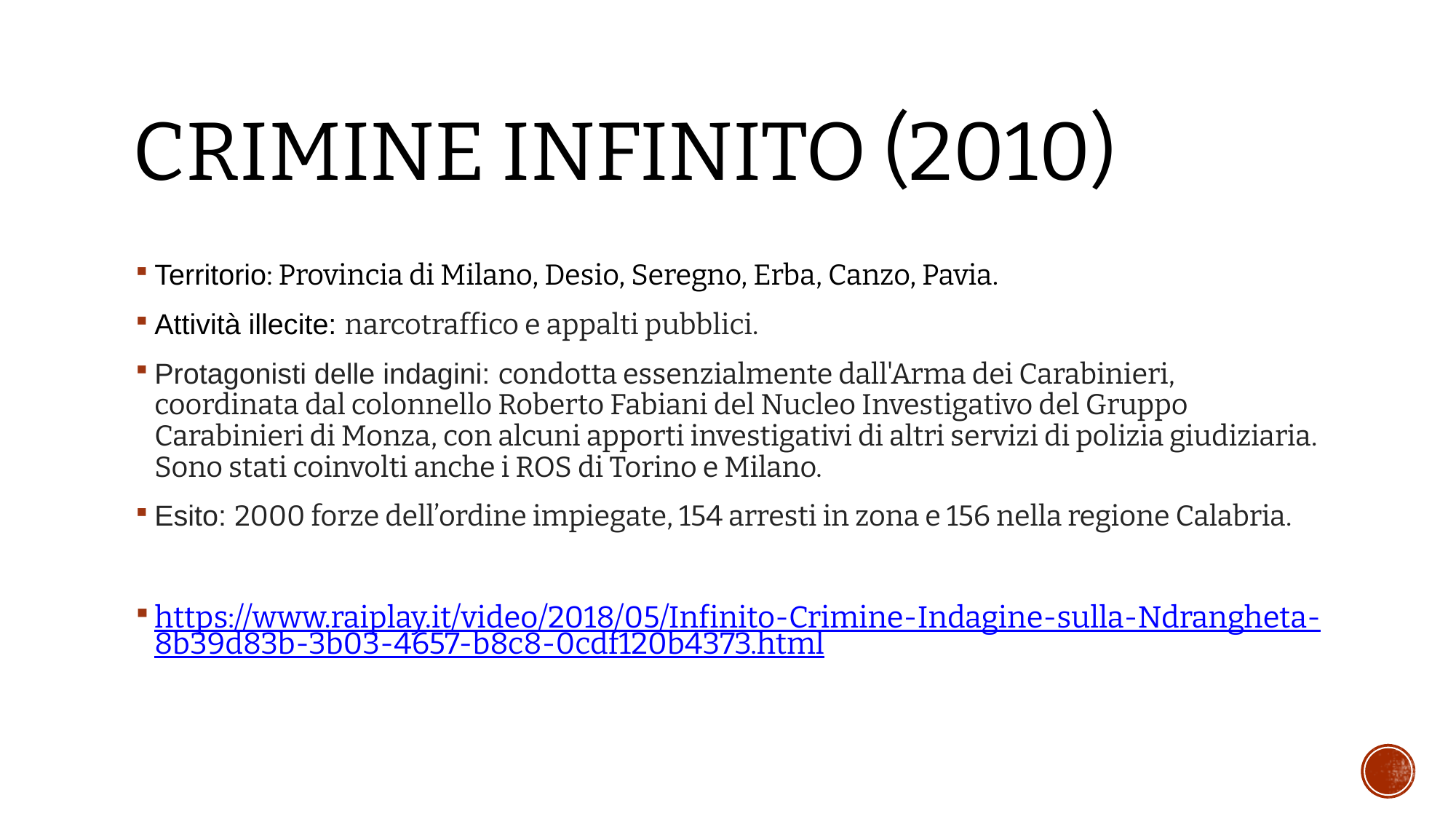

# CRIMINE INFINITO (2010)

Territorio: Provincia di Milano, Desio, Seregno, Erba, Canzo, Pavia.
Attività illecite: narcotraffico e appalti pubblici.
Protagonisti delle indagini: condotta essenzialmente dall'Arma dei Carabinieri, coordinata dal colonnello Roberto Fabiani del Nucleo Investigativo del Gruppo Carabinieri di Monza, con alcuni apporti investigativi di altri servizi di polizia giudiziaria. Sono stati coinvolti anche i ROS di Torino e Milano.
Esito: 2000 forze dell’ordine impiegate, 154 arresti in zona e 156 nella regione Calabria.

https://www.raiplay.it/video/2018/05/Infinito-Crimine-Indagine-sulla-Ndrangheta-8b39d83b-3b03-4657-b8c8-0cdf120b4373.html